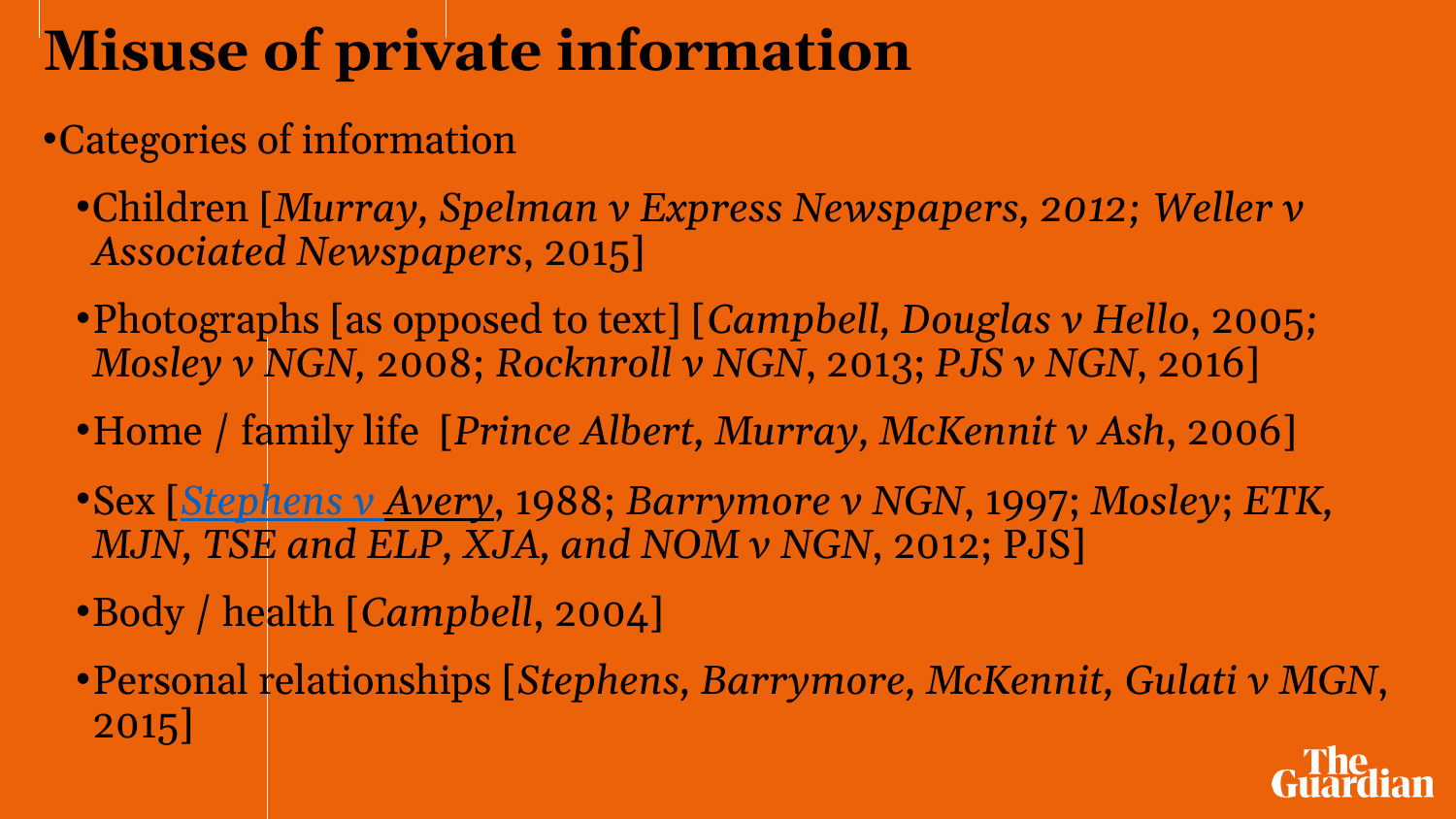

# Misuse of private information
Categories of information
Children [Murray, Spelman v Express Newspapers, 2012; Weller v Associated Newspapers, 2015]
Photographs [as opposed to text] [Campbell, Douglas v Hello, 2005; Mosley v NGN, 2008; Rocknroll v NGN, 2013; PJS v NGN, 2016]
Home / family life  [Prince Albert, Murray, McKennit v Ash, 2006]
Sex [Stephens v Avery, 1988; Barrymore v NGN, 1997; Mosley; ETK, MJN, TSE and ELP, XJA, and NOM v NGN, 2012; PJS]
Body / health [Campbell, 2004]
Personal relationships [Stephens, Barrymore, McKennit, Gulati v MGN, 2015]